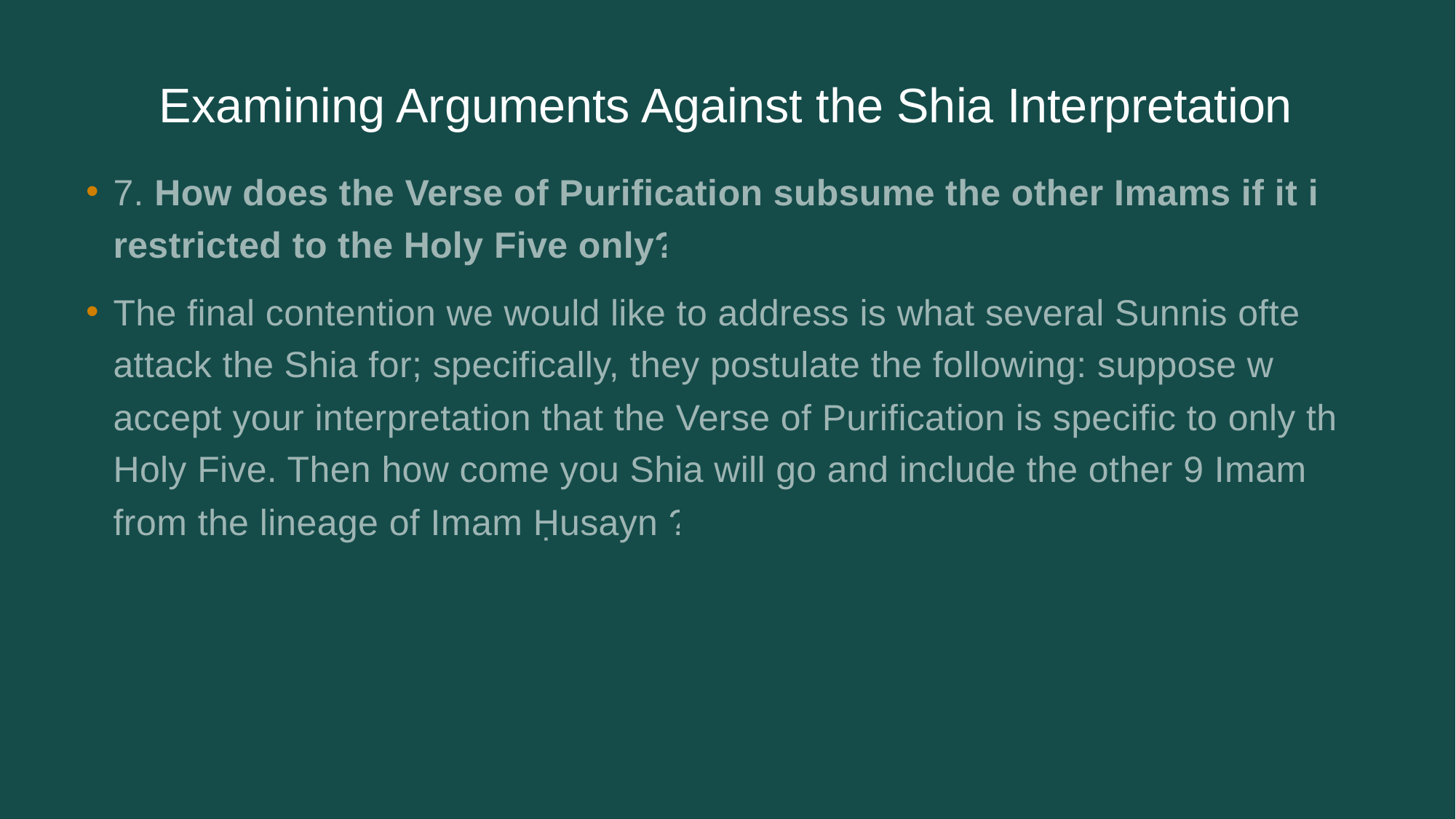

# Examining Arguments Against the Shia Interpretation
7. How does the Verse of Purification subsume the other Imams if it is restricted to the Holy Five only?
The final contention we would like to address is what several Sunnis often attack the Shia for; specifically, they postulate the following: suppose we accept your interpretation that the Verse of Purification is specific to only the Holy Five. Then how come you Shia will go and include the other 9 Imams from the lineage of Imam Ḥusayn ?